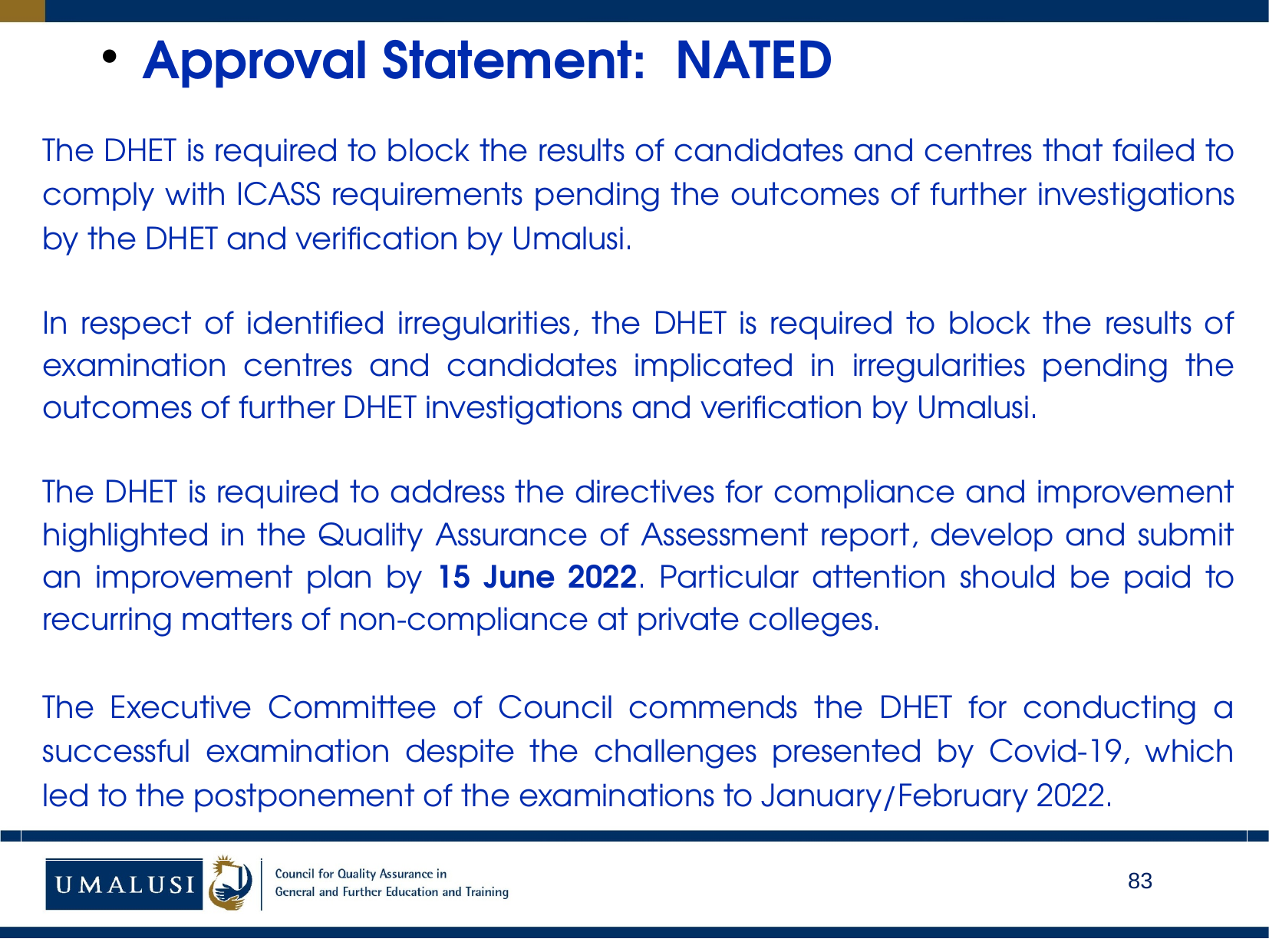

# Approval Statement:  NATED
The DHET is required to block the results of candidates and centres that failed to comply with ICASS requirements pending the outcomes of further investigations by the DHET and verification by Umalusi.

In respect of identified irregularities, the DHET is required to block the results of examination centres and candidates implicated in irregularities pending the outcomes of further DHET investigations and verification by Umalusi.

The DHET is required to address the directives for compliance and improvement highlighted in the Quality Assurance of Assessment report, develop and submit an improvement plan by 15 June 2022. Particular attention should be paid to recurring matters of non-compliance at private colleges.

The Executive Committee of Council commends the DHET for conducting a successful examination despite the challenges presented by Covid-19, which led to the postponement of the examinations to January/February 2022.

83